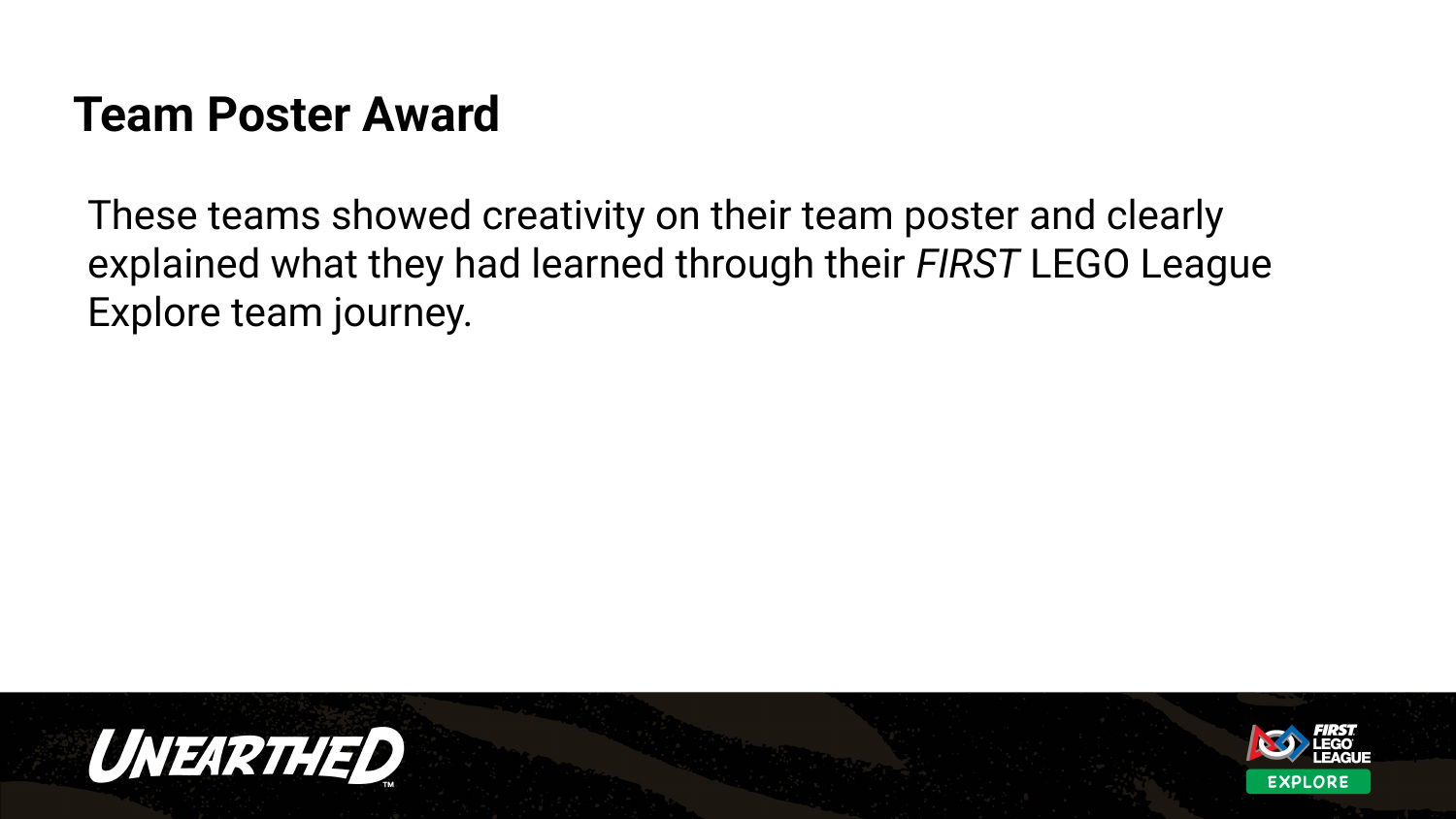

# Team Poster Award
These teams showed creativity on their team poster and clearly explained what they had learned through their FIRST LEGO League Explore team journey.